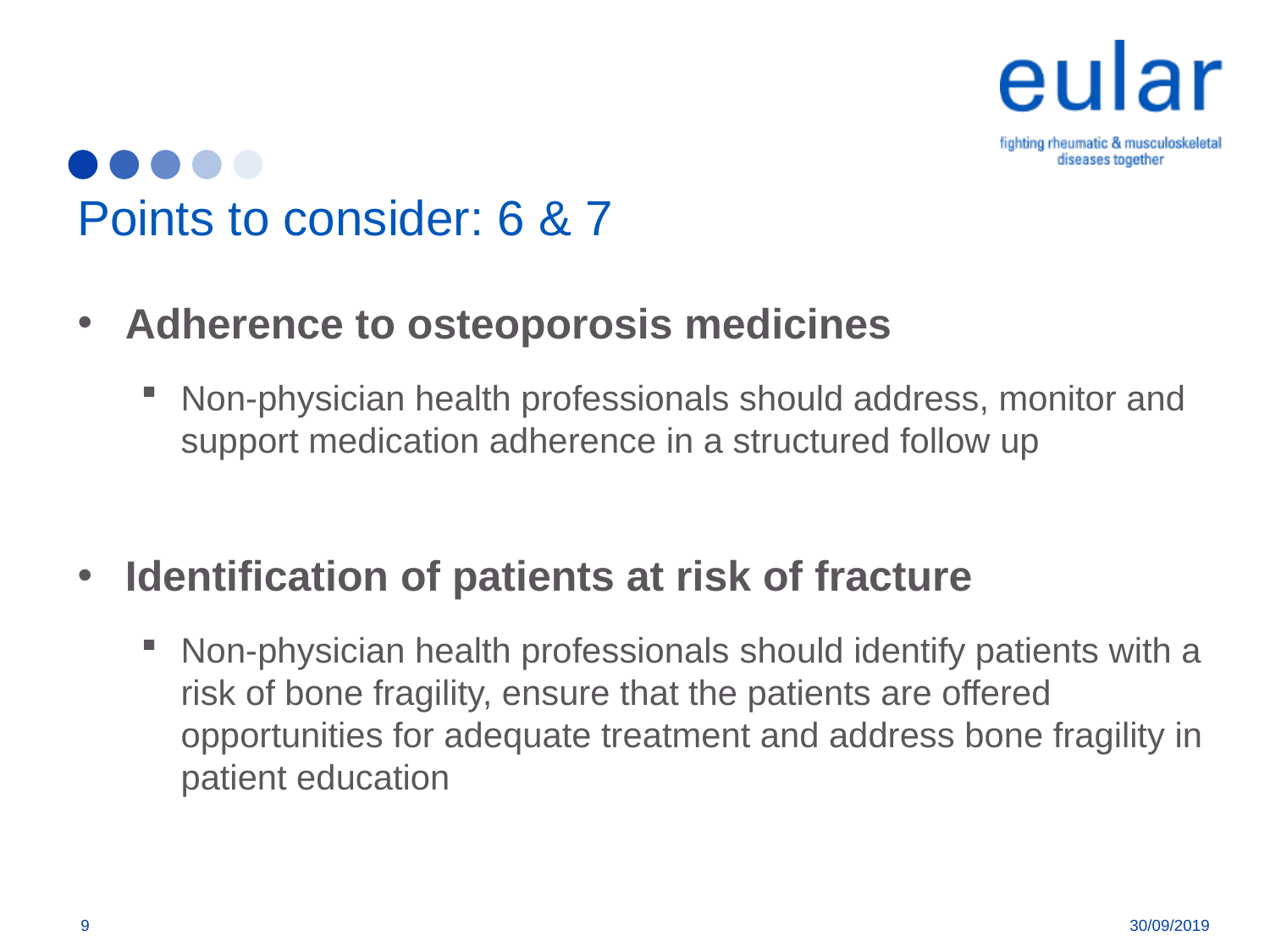

# Points to consider: 6 & 7
Adherence to osteoporosis medicines
Non-physician health professionals should address, monitor and support medication adherence in a structured follow up

Identification of patients at risk of fracture
Non-physician health professionals should identify patients with a risk of bone fragility, ensure that the patients are offered opportunities for adequate treatment and address bone fragility in patient education

9
30/09/2019